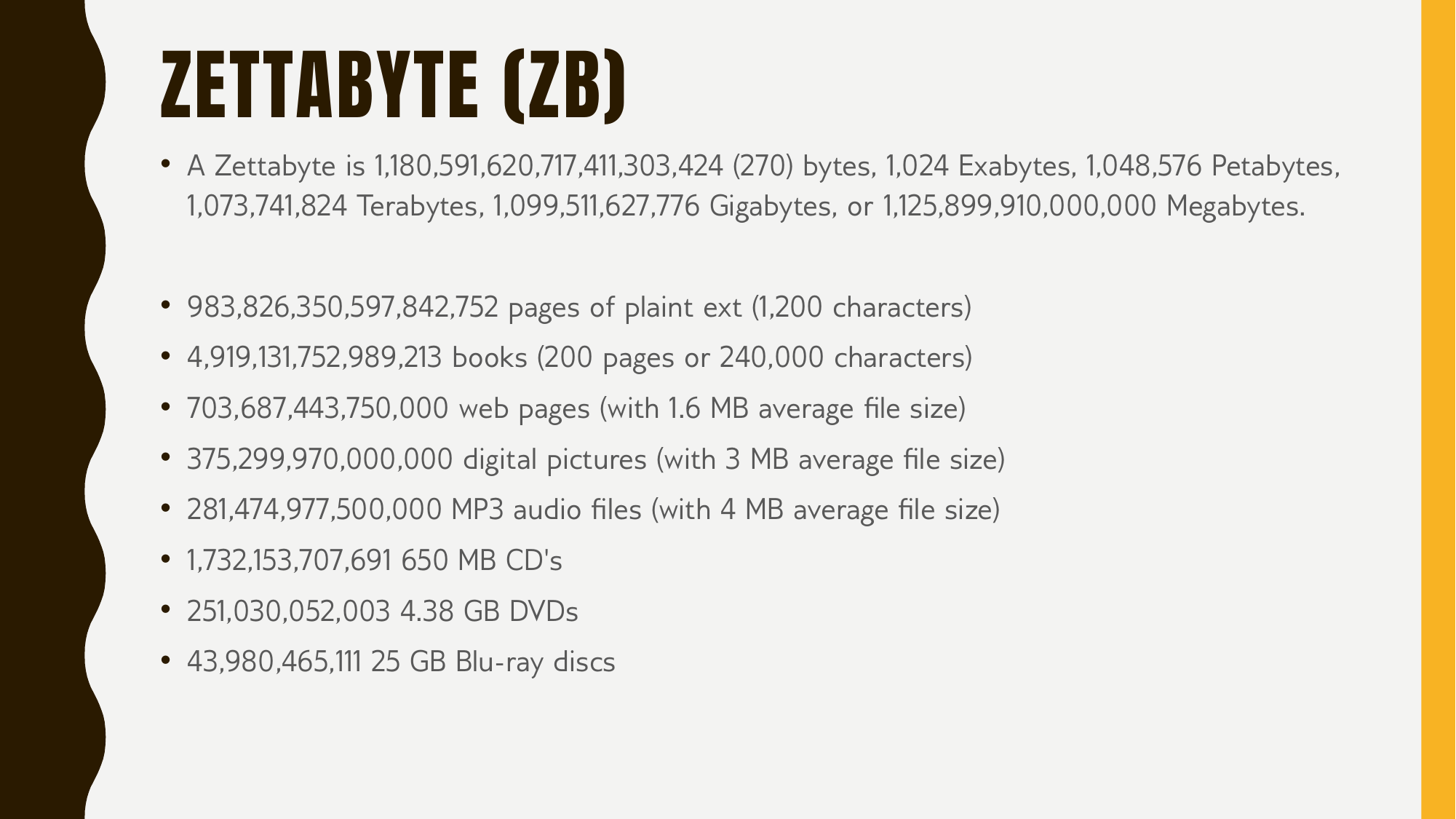

# Zettabyte (ZB)
A Zettabyte is 1,180,591,620,717,411,303,424 (270) bytes, 1,024 Exabytes, 1,048,576 Petabytes, 1,073,741,824 Terabytes, 1,099,511,627,776 Gigabytes, or 1,125,899,910,000,000 Megabytes.

983,826,350,597,842,752 pages of plaint ext (1,200 characters)
4,919,131,752,989,213 books (200 pages or 240,000 characters)
703,687,443,750,000 web pages (with 1.6 MB average file size)
375,299,970,000,000 digital pictures (with 3 MB average file size)
281,474,977,500,000 MP3 audio files (with 4 MB average file size)
1,732,153,707,691 650 MB CD's
251,030,052,003 4.38 GB DVDs
43,980,465,111 25 GB Blu-ray discs